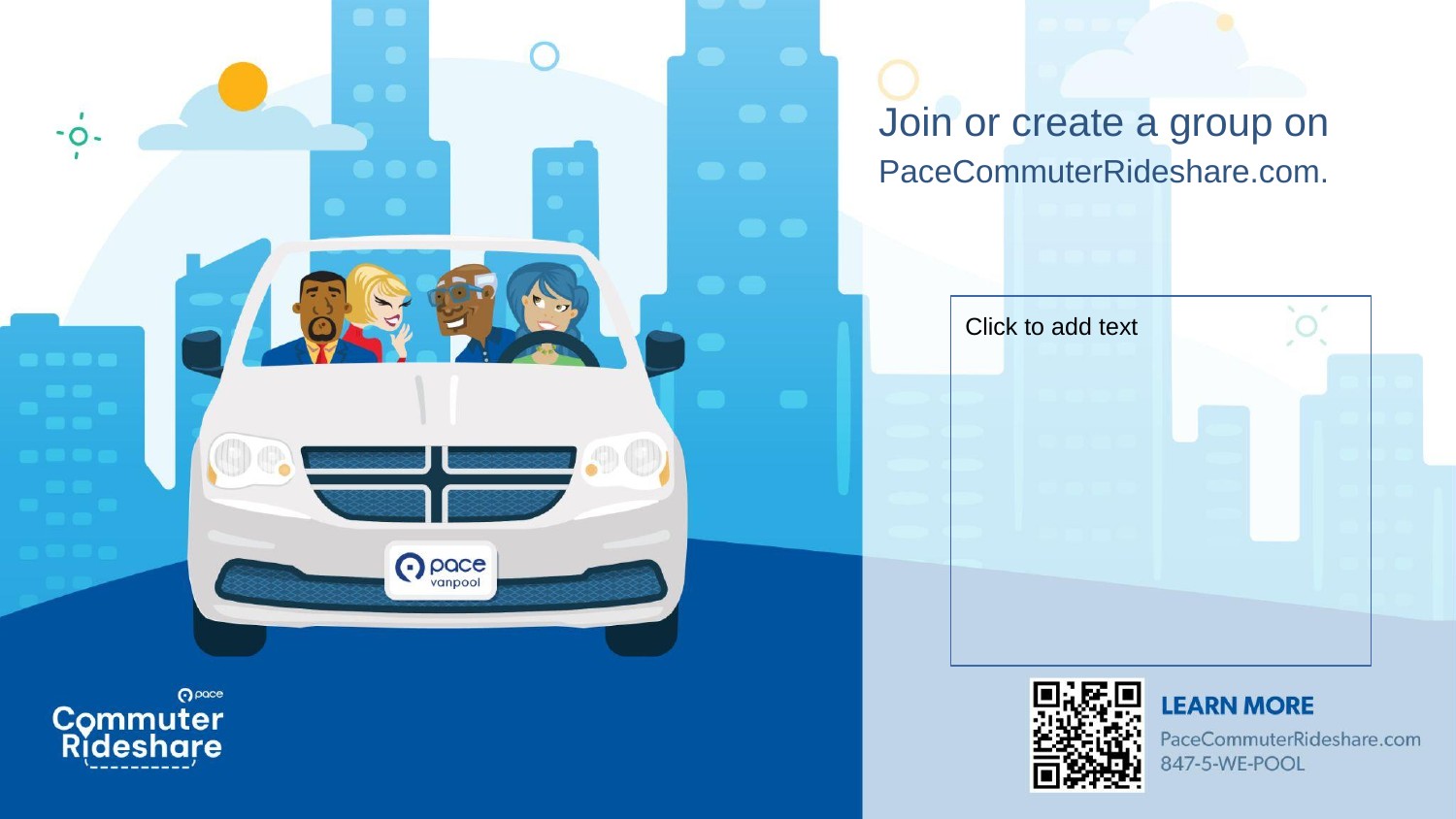

# Join or create a group on PaceCommuterRideshare.com.
Click to add text